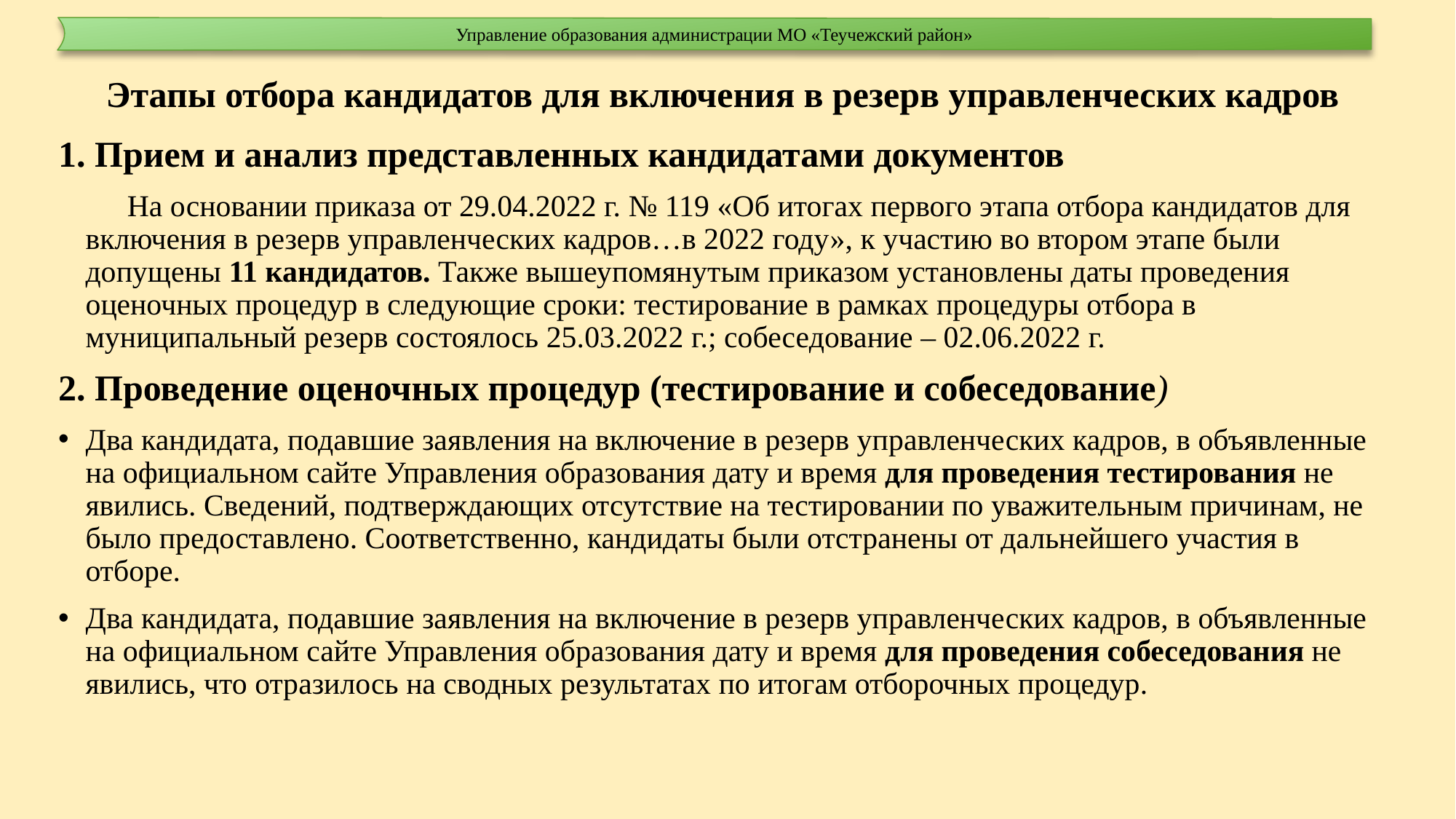

Управление образования администрации МО «Теучежский район»
# Этапы отбора кандидатов для включения в резерв управленческих кадров
1. Прием и анализ представленных кандидатами документов
         На основании приказа от 29.04.2022 г. № 119 «Об итогах первого этапа отбора кандидатов для включения в резерв управленческих кадров…в 2022 году», к участию во втором этапе были допущены 11 кандидатов. Также вышеупомянутым приказом установлены даты проведения оценочных процедур в следующие сроки: тестирование в рамках процедуры отбора в муниципальный резерв состоялось 25.03.2022 г.; собеседование – 02.06.2022 г.
2. Проведение оценочных процедур (тестирование и собеседование)
Два кандидата, подавшие заявления на включение в резерв управленческих кадров, в объявленные на официальном сайте Управления образования дату и время для проведения тестирования не явились. Сведений, подтверждающих отсутствие на тестировании по уважительным причинам, не было предоставлено. Соответственно, кандидаты были отстранены от дальнейшего участия в отборе.
Два кандидата, подавшие заявления на включение в резерв управленческих кадров, в объявленные на официальном сайте Управления образования дату и время для проведения собеседования не явились, что отразилось на сводных результатах по итогам отборочных процедур.